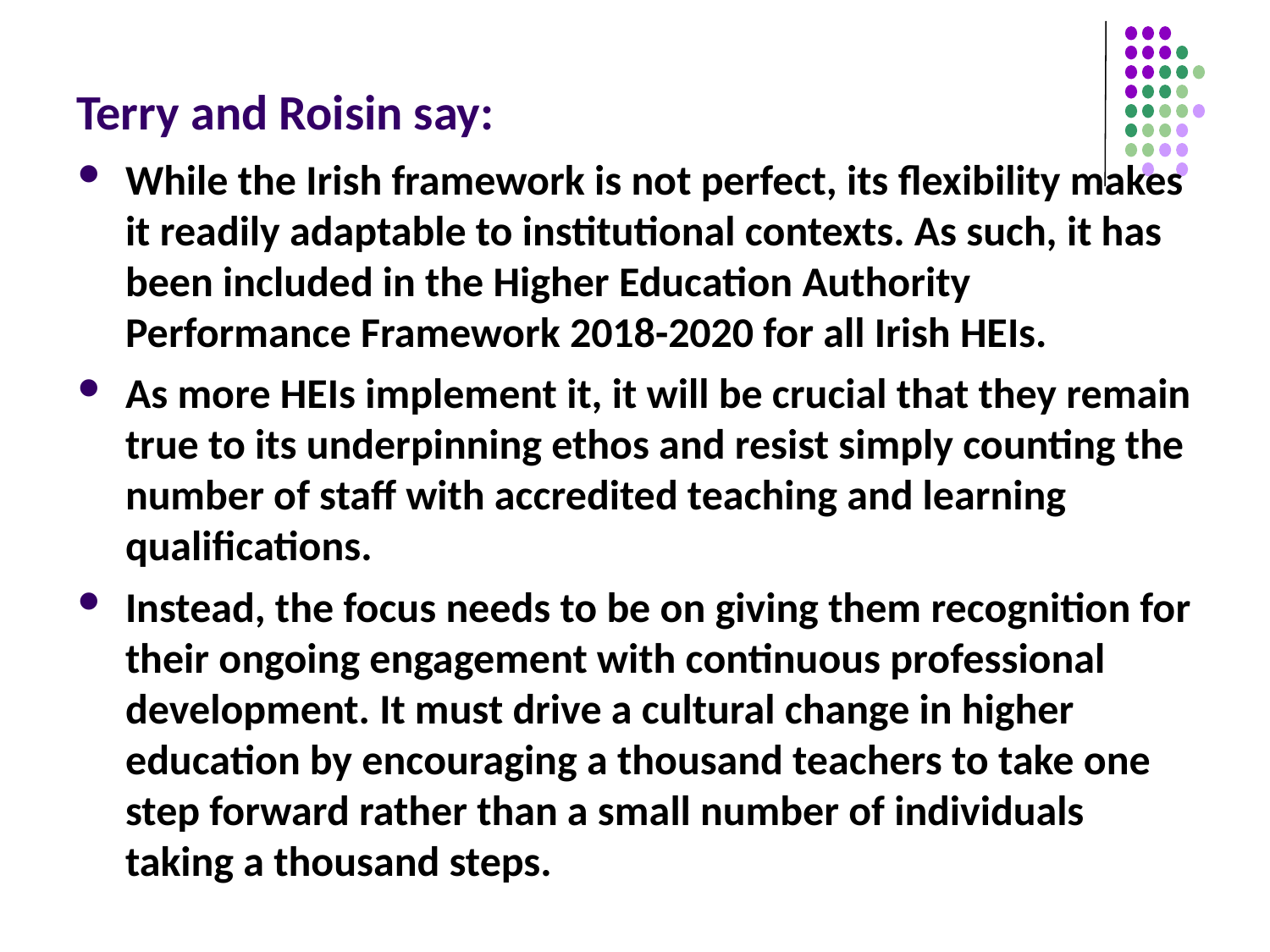

# Terry and Roisin say:
While the Irish framework is not perfect, its flexibility makes it readily adaptable to institutional contexts. As such, it has been included in the Higher Education Authority Performance Framework 2018-2020 for all Irish HEIs.
As more HEIs implement it, it will be crucial that they remain true to its underpinning ethos and resist simply counting the number of staff with accredited teaching and learning qualifications.
Instead, the focus needs to be on giving them recognition for their ongoing engagement with continuous professional development. It must drive a cultural change in higher education by encouraging a thousand teachers to take one step forward rather than a small number of individuals taking a thousand steps.